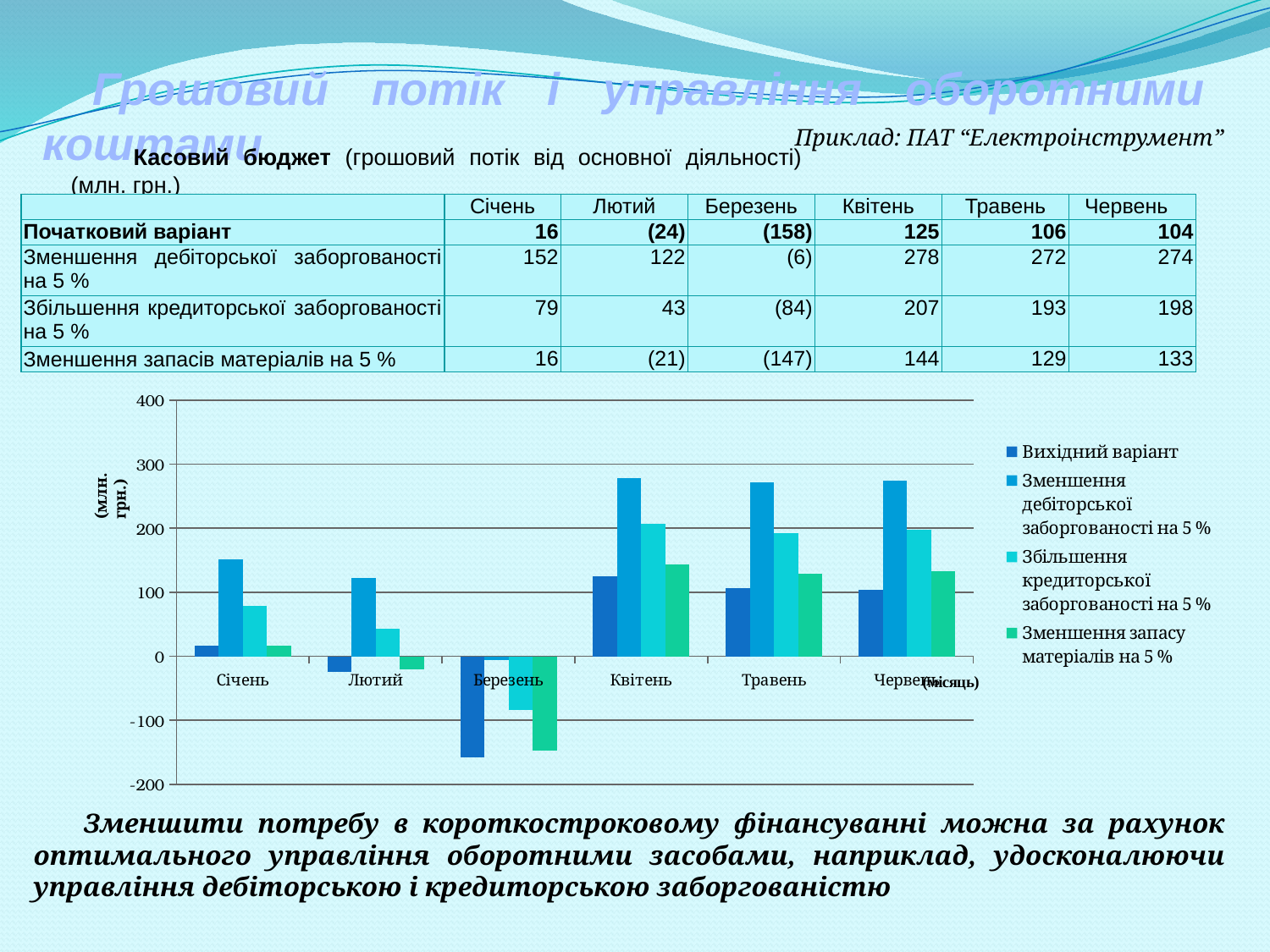

# Грошовий потік і управління оборотними коштами
Приклад: ПАТ “Електроінструмент”
Касовий бюджет (грошовий потік від основної діяльності)			(млн. грн.)
|  | Січень | Лютий | Березень | Квітень | Травень | Червень |
| --- | --- | --- | --- | --- | --- | --- |
| Початковий варіант | 16 | (24) | (158) | 125 | 106 | 104 |
| Зменшення дебіторської заборгованості на 5 % | 152 | 122 | (6) | 278 | 272 | 274 |
| Збільшення кредиторської заборгованості на 5 % | 79 | 43 | (84) | 207 | 193 | 198 |
| Зменшення запасів матеріалів на 5 % | 16 | (21) | (147) | 144 | 129 | 133 |

### Chart

| Category | Вихідний варіант | Зменшення дебіторської  заборгованості на 5 % | Збільшення кредиторської заборгованості на 5 % | Зменшення запасу матеріалів на 5 % |
|---|---|---|---|---|
| Січень | 16.0 | 152.0 | 79.0 | 16.0 |
| Лютий | -24.0 | 122.0 | 43.0 | -21.0 |
| Березень | -158.0 | -6.0 | -84.0 | -147.0 |
| Квітень | 125.0 | 278.0 | 207.0 | 144.0 |
| Травень | 106.0 | 272.0 | 193.0 | 129.0 |
| Червень | 104.0 | 274.0 | 198.0 | 133.0 |
(млн. грн.)
Зменшити потребу в короткостроковому фінансуванні можна за рахунок оптимального управління оборотними засобами, наприклад, удосконалюючи управління дебіторською і кредиторською заборгованістю